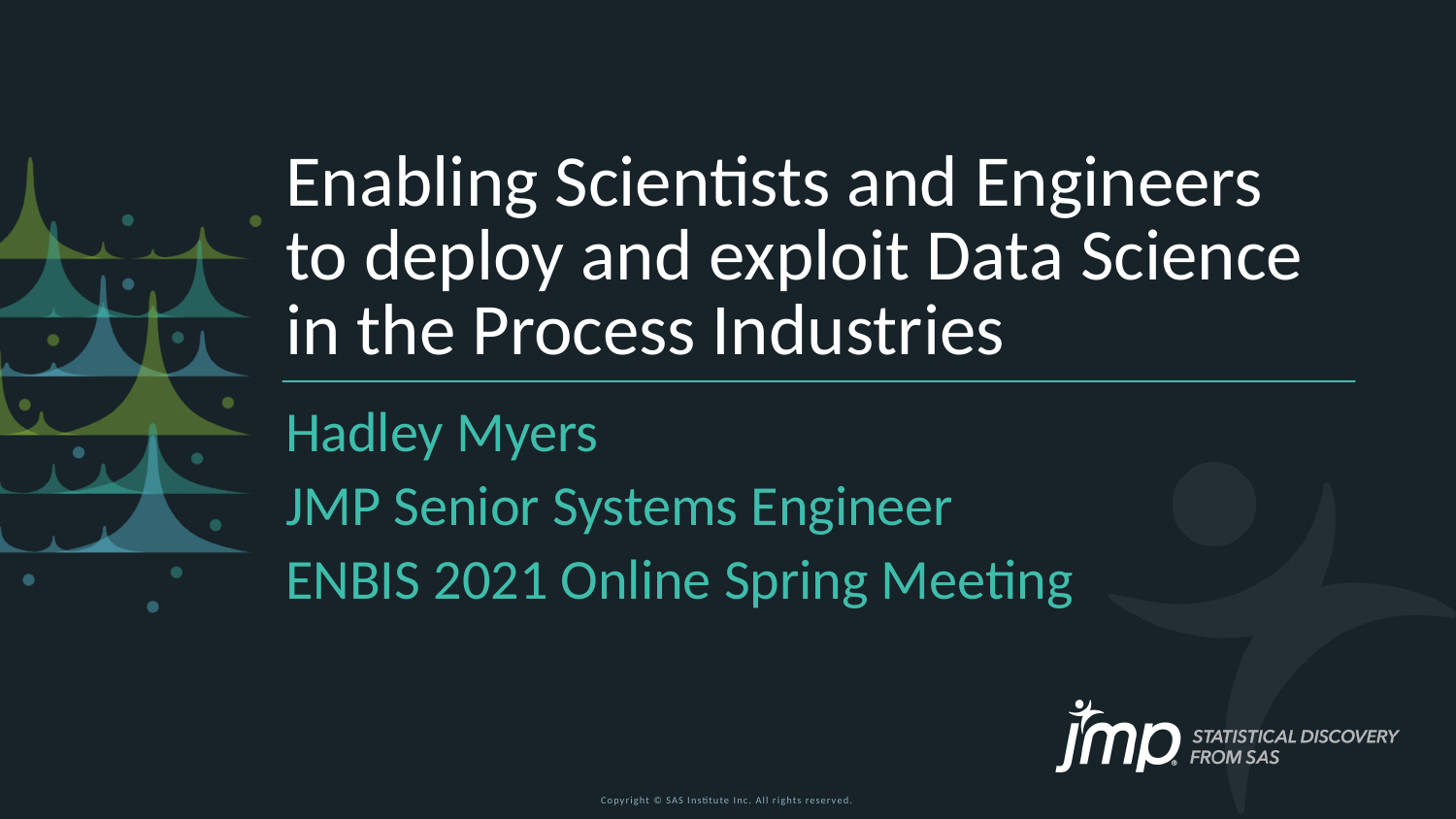

Enabling Scientists and Engineers to deploy and exploit Data Science in the Process Industries
Hadley Myers
JMP Senior Systems Engineer
ENBIS 2021 Online Spring Meeting